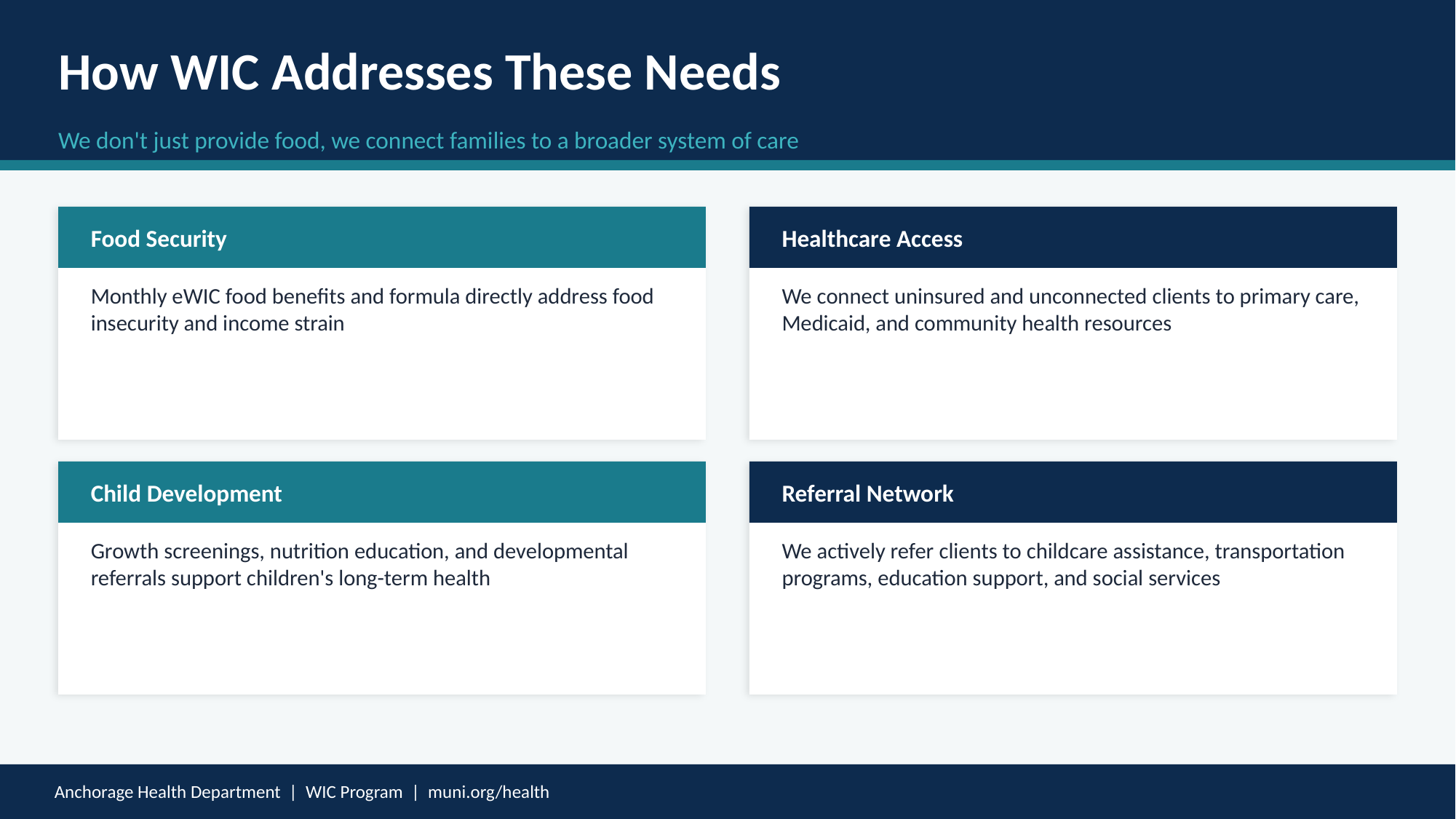

How WIC Addresses These Needs
We don't just provide food, we connect families to a broader system of care

Food Security

Healthcare Access
Monthly eWIC food benefits and formula directly address food insecurity and income strain
We connect uninsured and unconnected clients to primary care, Medicaid, and community health resources

Child Development

Referral Network
Growth screenings, nutrition education, and developmental referrals support children's long-term health
We actively refer clients to childcare assistance, transportation programs, education support, and social services

Anchorage Health Department  |  WIC Program  |  muni.org/health